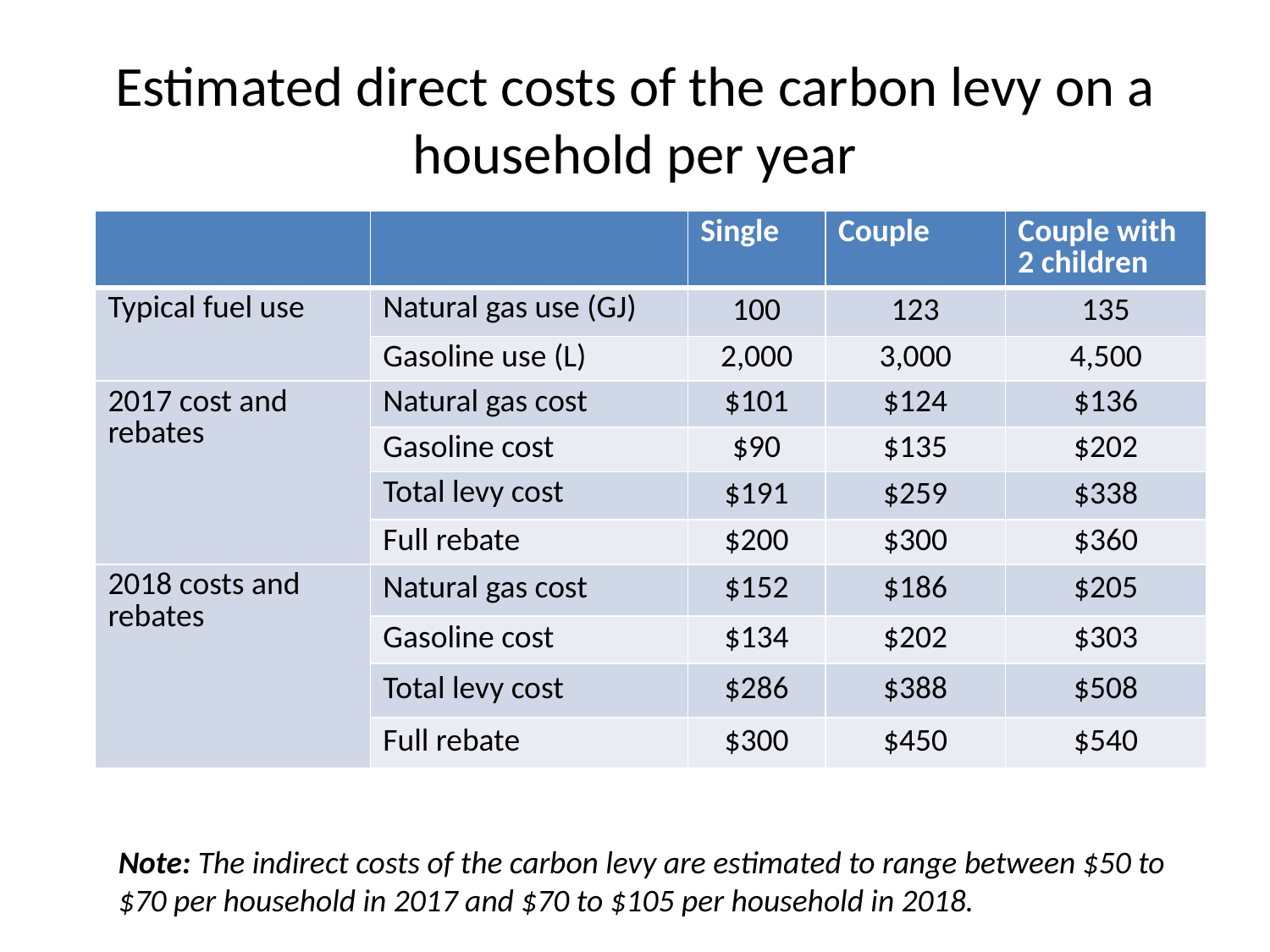

# Estimated direct costs of the carbon levy on a household per year
|  |  | Single | Couple | Couple with 2 children |
| --- | --- | --- | --- | --- |
| Typical fuel use | Natural gas use (GJ) | 100 | 123 | 135 |
|  | Gasoline use (L) | 2,000 | 3,000 | 4,500 |
| 2017 cost and rebates | Natural gas cost | $101 | $124 | $136 |
|  | Gasoline cost | $90 | $135 | $202 |
|  | Total levy cost | $191 | $259 | $338 |
|  | Full rebate | $200 | $300 | $360 |
| 2018 costs and rebates | Natural gas cost | $152 | $186 | $205 |
|  | Gasoline cost | $134 | $202 | $303 |
|  | Total levy cost | $286 | $388 | $508 |
|  | Full rebate | $300 | $450 | $540 |
Note: The indirect costs of the carbon levy are estimated to range between $50 to $70 per household in 2017 and $70 to $105 per household in 2018.